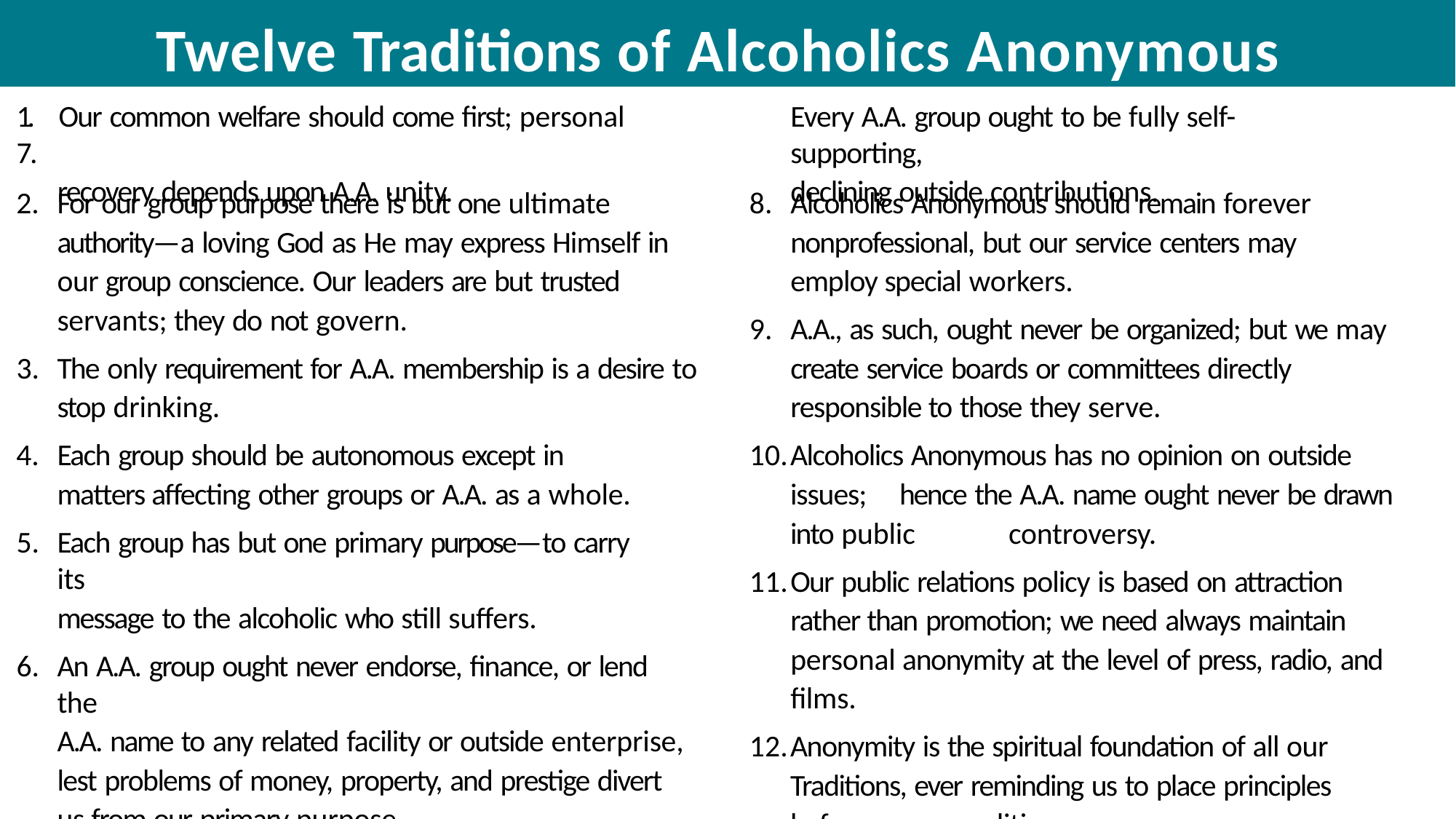

# Twelve Traditions of Alcoholics Anonymous

1.	Our common welfare should come first; personal	7.
recovery depends upon A.A. unity.
Every A.A. group ought to be fully self-supporting,
declining outside contributions.
For our group purpose there is but one ultimate authority—a loving God as He may express Himself in our group conscience. Our leaders are but trusted servants; they do not govern.
The only requirement for A.A. membership is a desire to
stop drinking.
Each group should be autonomous except in matters affecting other groups or A.A. as a whole.
Each group has but one primary purpose—to carry its
message to the alcoholic who still suffers.
An A.A. group ought never endorse, finance, or lend the
A.A. name to any related facility or outside enterprise, lest problems of money, property, and prestige divert us from our primary purpose.
Alcoholics Anonymous should remain forever nonprofessional, but our service centers may employ special workers.
A.A., as such, ought never be organized; but we may create service boards or committees directly responsible to those they serve.
Alcoholics Anonymous has no opinion on outside issues; 	hence the A.A. name ought never be drawn into public 	controversy.
Our public relations policy is based on attraction rather than promotion; we need always maintain personal anonymity at the level of press, radio, and films.
Anonymity is the spiritual foundation of all our 	Traditions, ever reminding us to place principles before 	personalities.